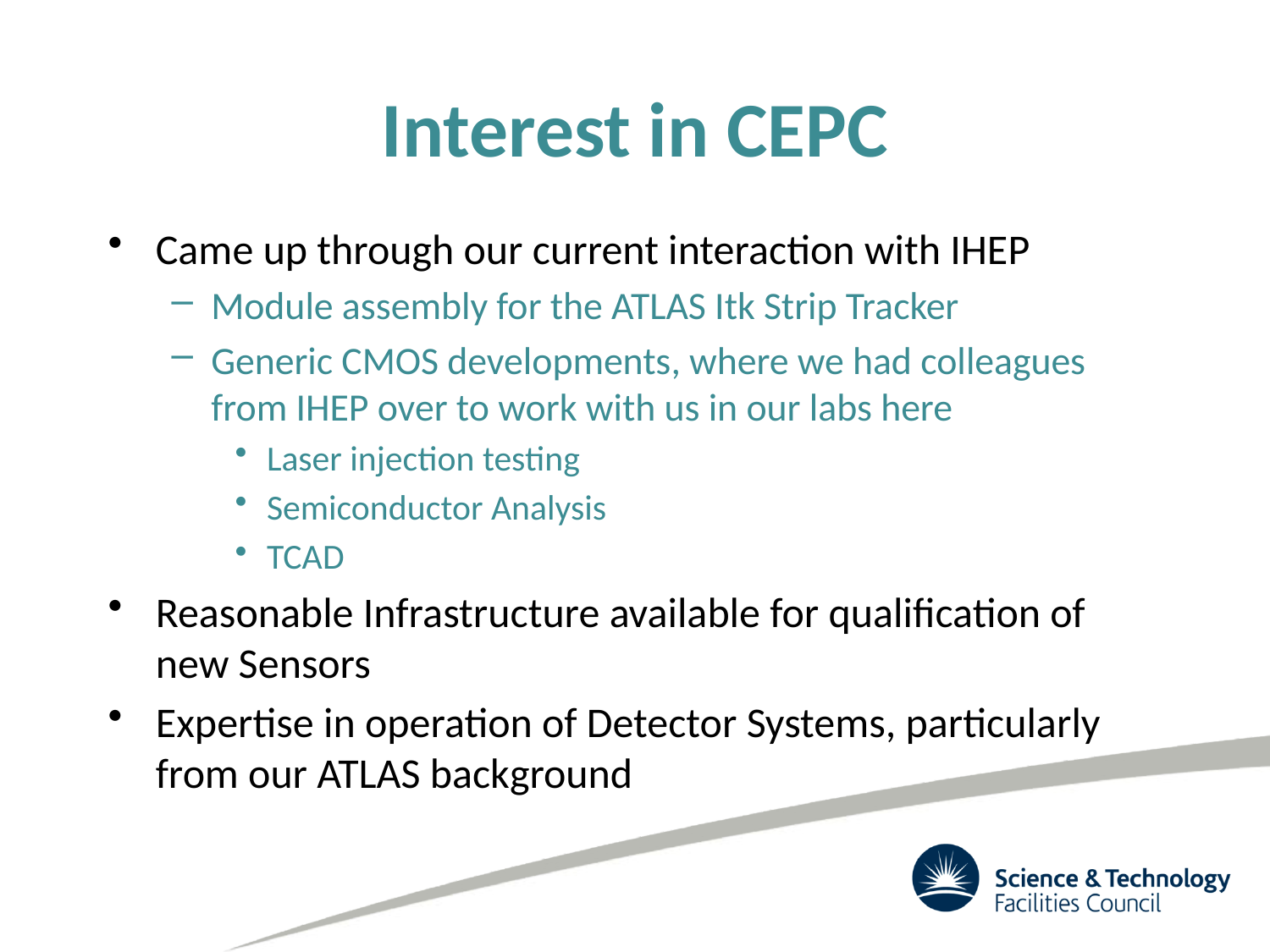

# Interest in CEPC
Came up through our current interaction with IHEP
Module assembly for the ATLAS Itk Strip Tracker
Generic CMOS developments, where we had colleagues from IHEP over to work with us in our labs here
Laser injection testing
Semiconductor Analysis
TCAD
Reasonable Infrastructure available for qualification of new Sensors
Expertise in operation of Detector Systems, particularly from our ATLAS background